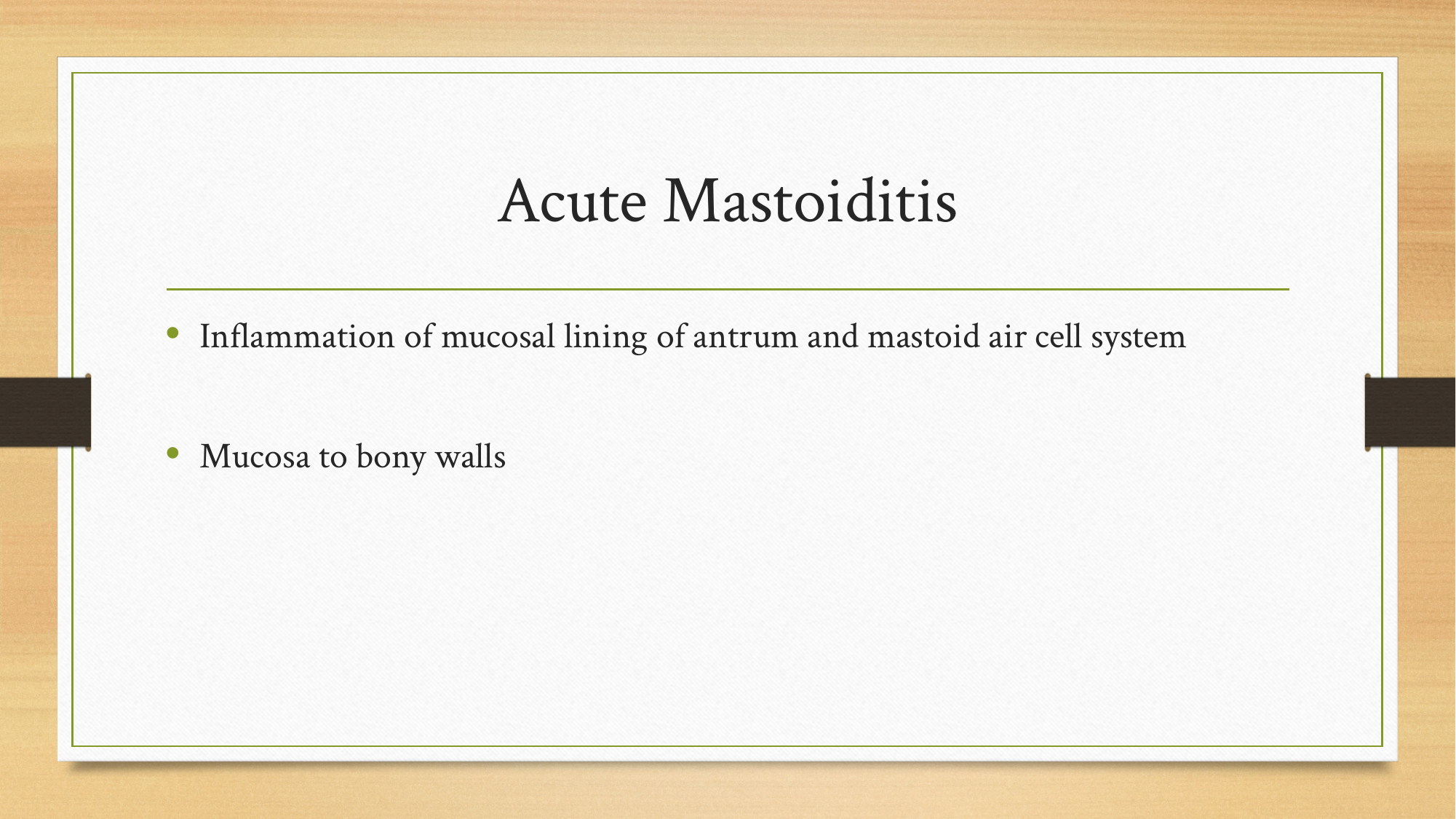

# Acute Mastoiditis
Inflammation of mucosal lining of antrum and mastoid air cell system

Mucosa to bony walls